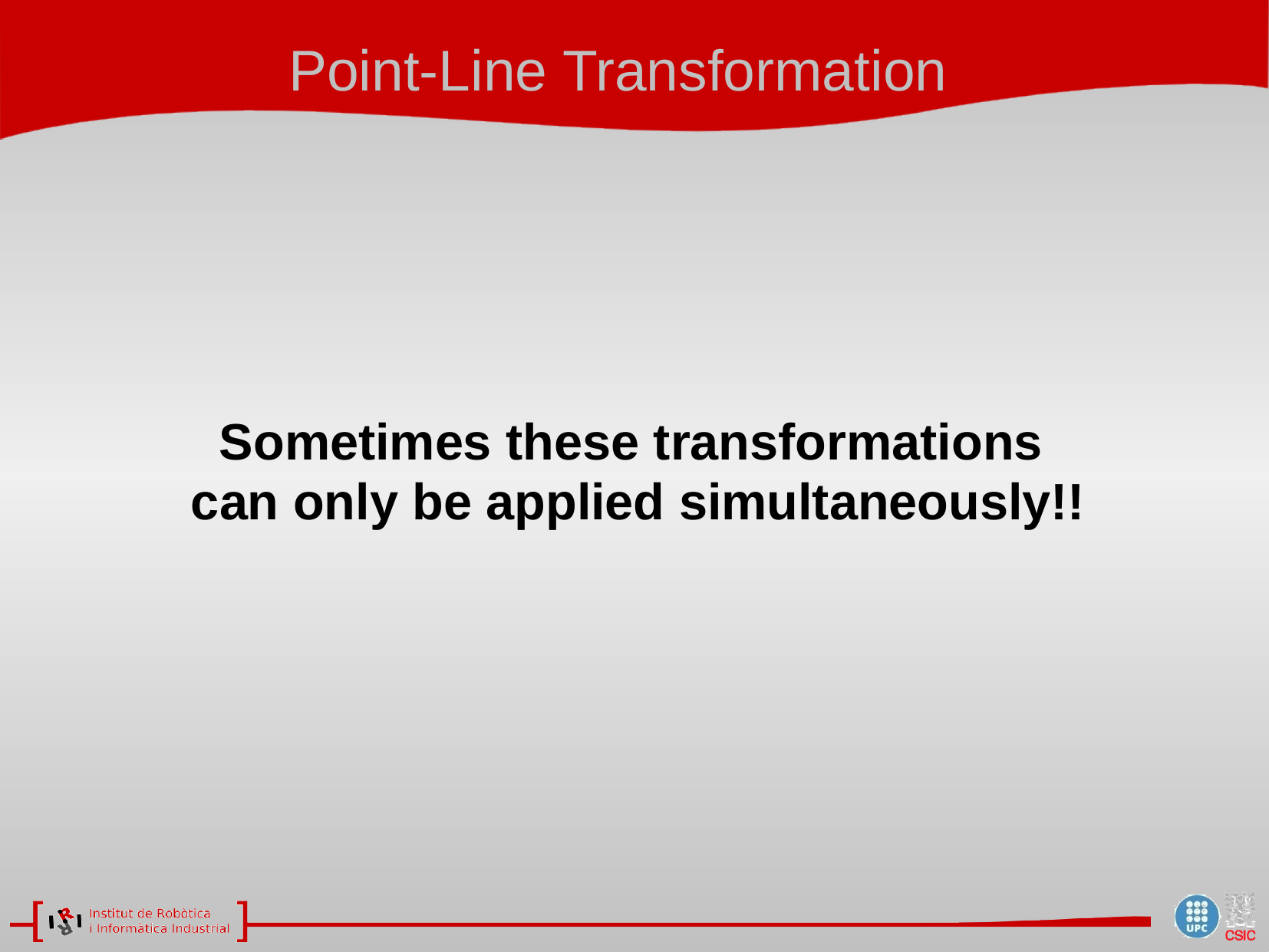

Point-Line Transformation
Sometimes these transformations
can only be applied simultaneously!!